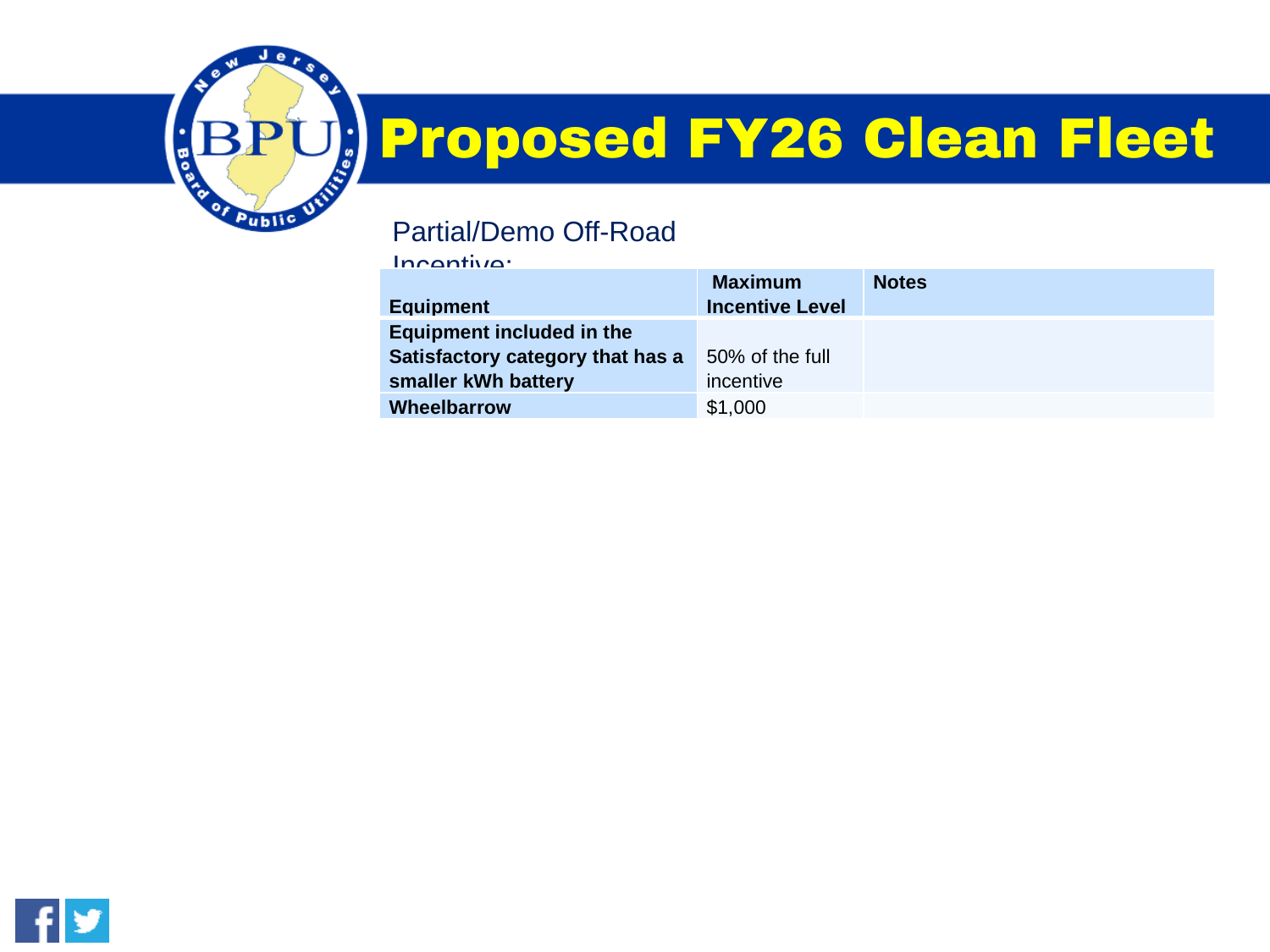

# Proposed FY26 Clean Fleet
Partial/Demo Off-Road Incentive:
| Equipment | Maximum Incentive Level | Notes |
| --- | --- | --- |
| Equipment included in the Satisfactory category that has a smaller kWh battery | 50% of the full incentive |  |
| Wheelbarrow | $1,000 |  |